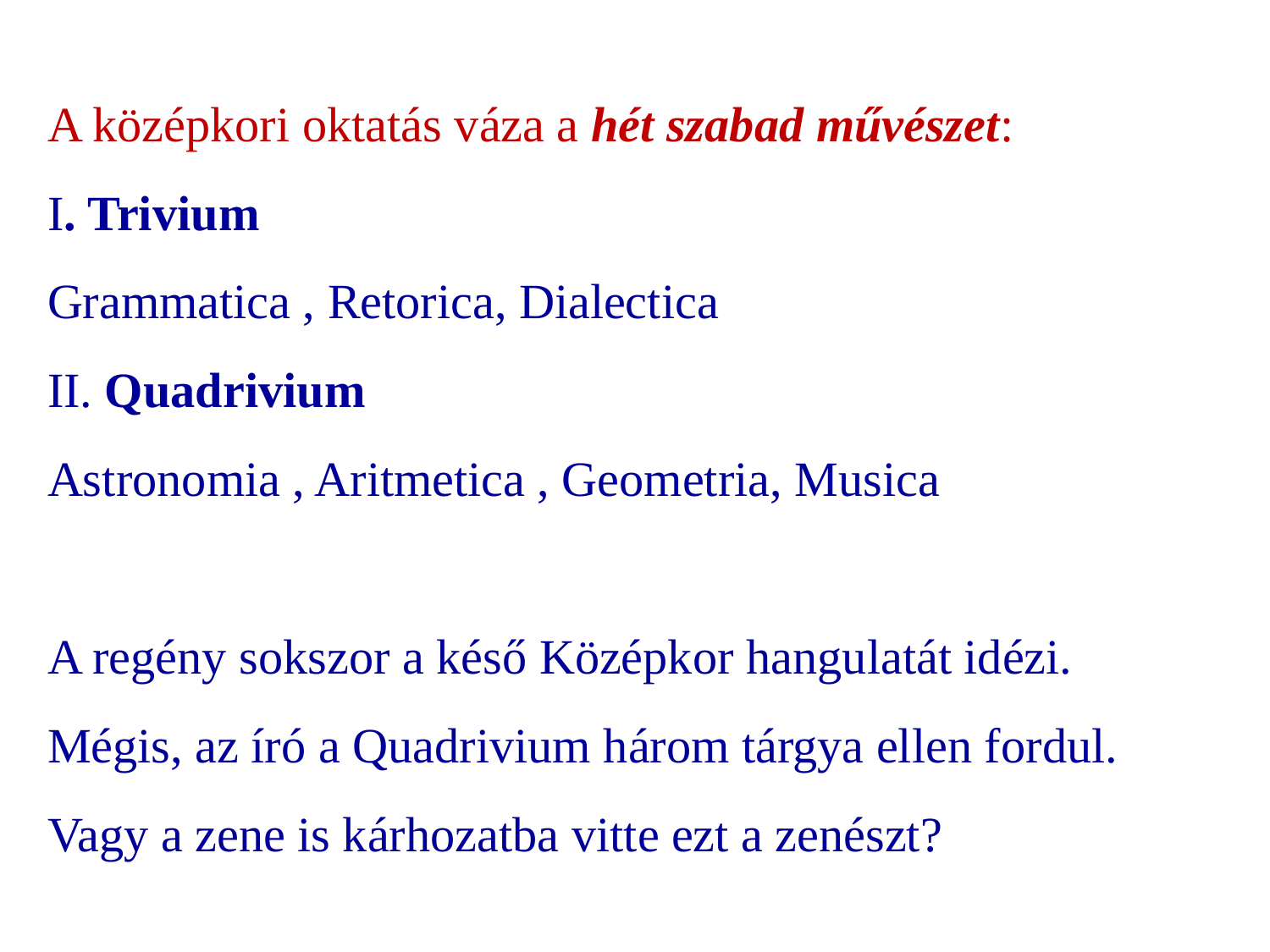

A középkori oktatás váza a hét szabad művészet:
I. Trivium
Grammatica , Retorica, Dialectica
II. Quadrivium
Astronomia , Aritmetica , Geometria, Musica

A regény sokszor a késő Középkor hangulatát idézi.
Mégis, az író a Quadrivium három tárgya ellen fordul.
Vagy a zene is kárhozatba vitte ezt a zenészt?